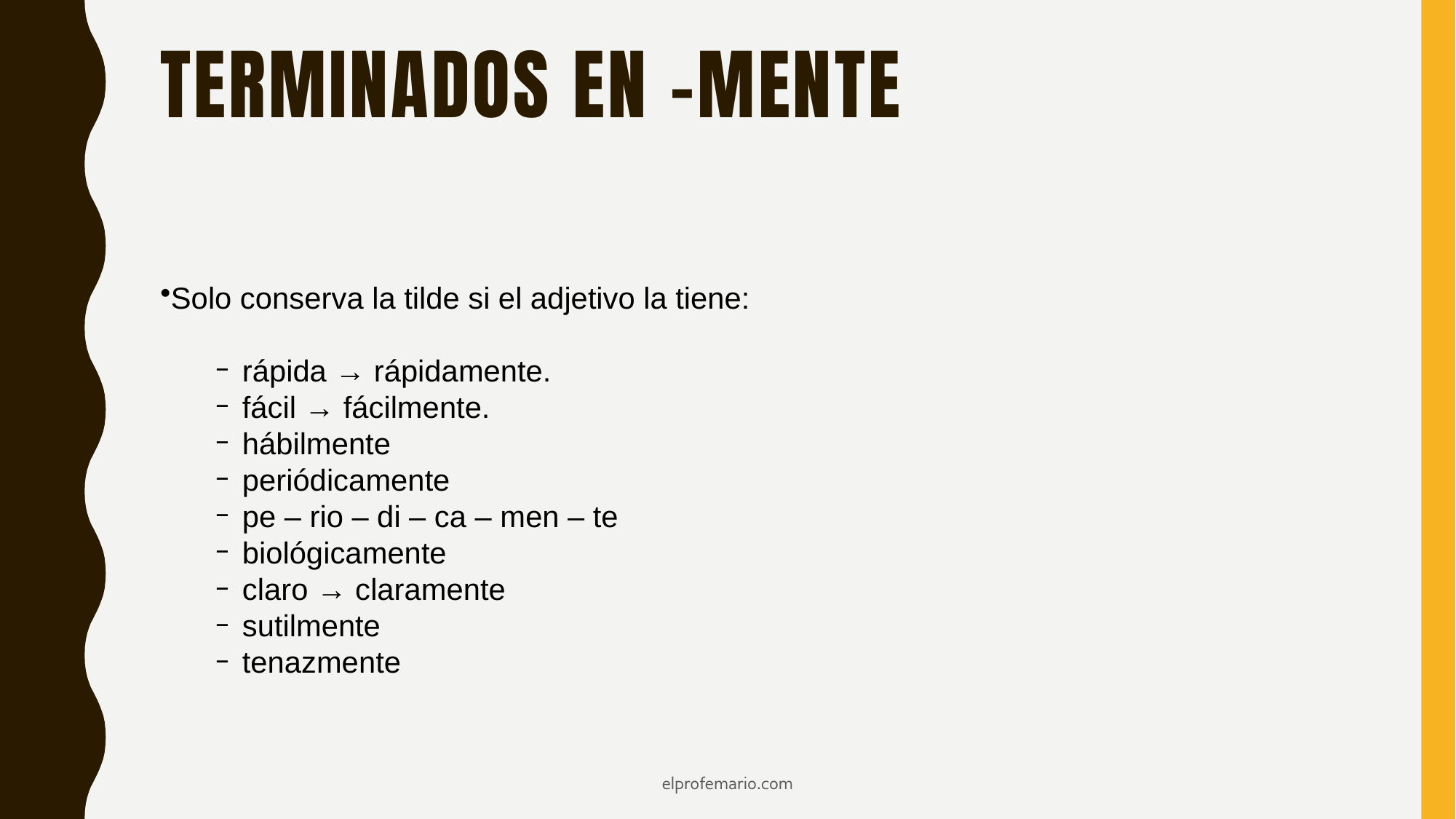

# Terminados en -mente
Solo conserva la tilde si el adjetivo la tiene:

rápida → rápidamente.
fácil → fácilmente.
hábilmente
periódicamente
pe – rio – di – ca – men – te
biológicamente
claro → claramente
sutilmente
tenazmente

elprofemario.com